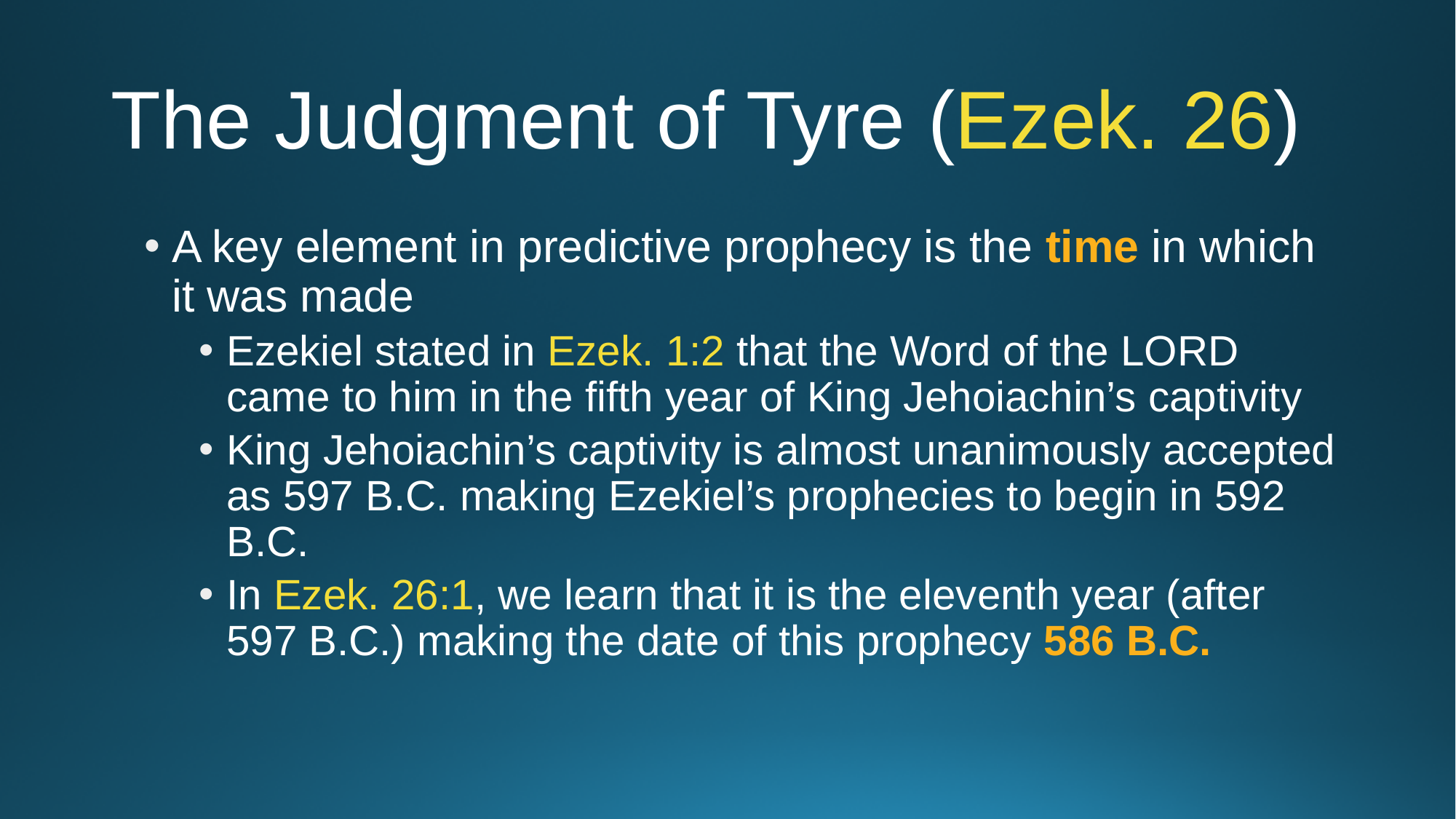

# The Judgment of Tyre (Ezek. 26)
A key element in predictive prophecy is the time in which it was made
‌Ezekiel stated in Ezek. 1:2 that the Word of the LORD came to him in the fifth year of King Jehoiachin’s captivity
‌King Jehoiachin’s captivity is almost unanimously accepted as 597 B.C. making Ezekiel’s prophecies to begin in 592 B.C.
‌In Ezek. 26:1, we learn that it is the eleventh year (after 597 B.C.) making the date of this prophecy 586 B.C.